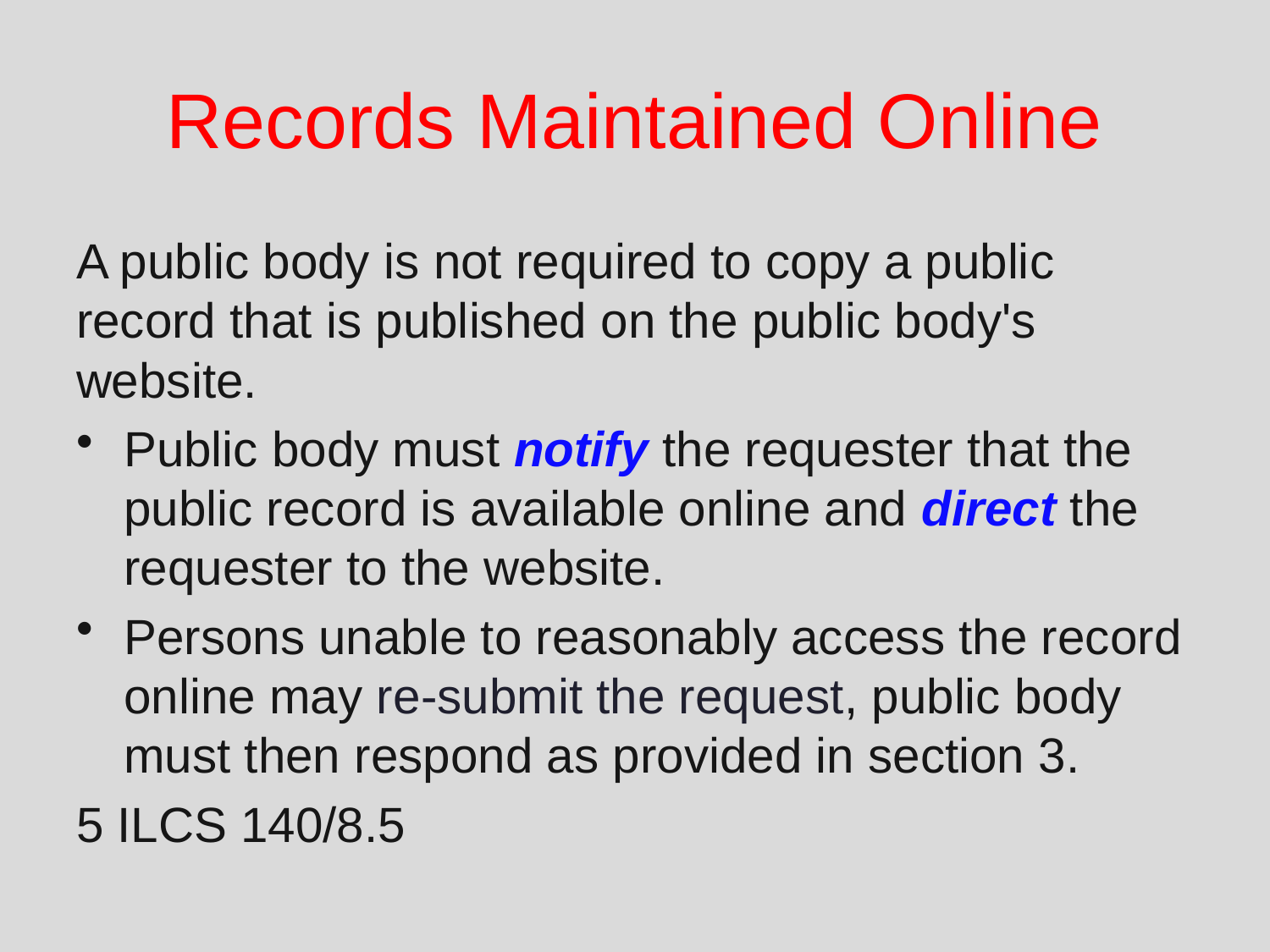

# Records Maintained Online

A public body is not required to copy a public record that is published on the public body's website.
Public body must notify the requester that the public record is available online and direct the requester to the website.
Persons unable to reasonably access the record online may re-submit the request, public body must then respond as provided in section 3.
5 ILCS 140/8.5